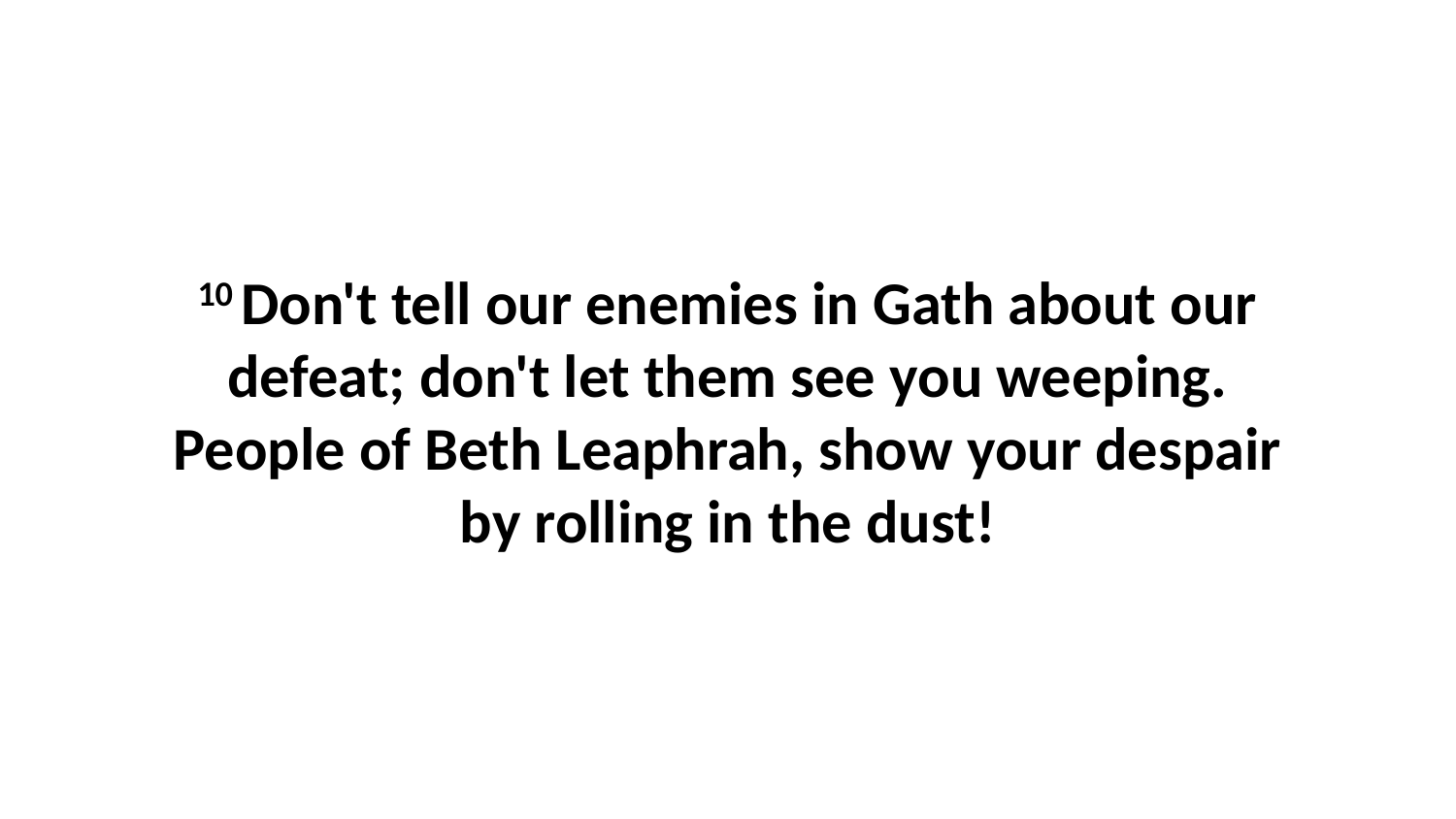

10 Don't tell our enemies in Gath about our defeat; don't let them see you weeping. People of Beth Leaphrah, show your despair by rolling in the dust!